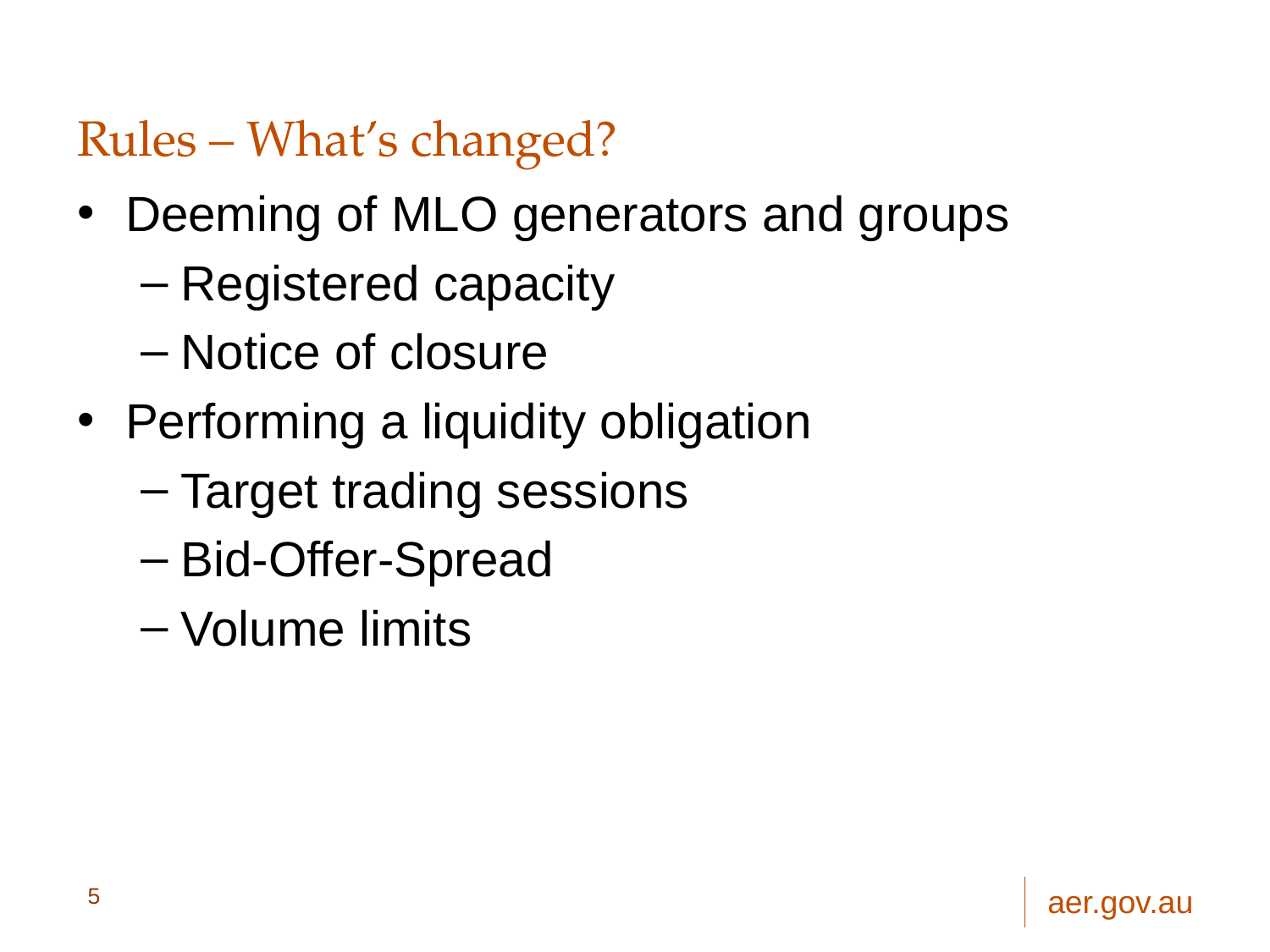

# Rules – What’s changed?
Deeming of MLO generators and groups
Registered capacity
Notice of closure
Performing a liquidity obligation
Target trading sessions
Bid-Offer-Spread
Volume limits